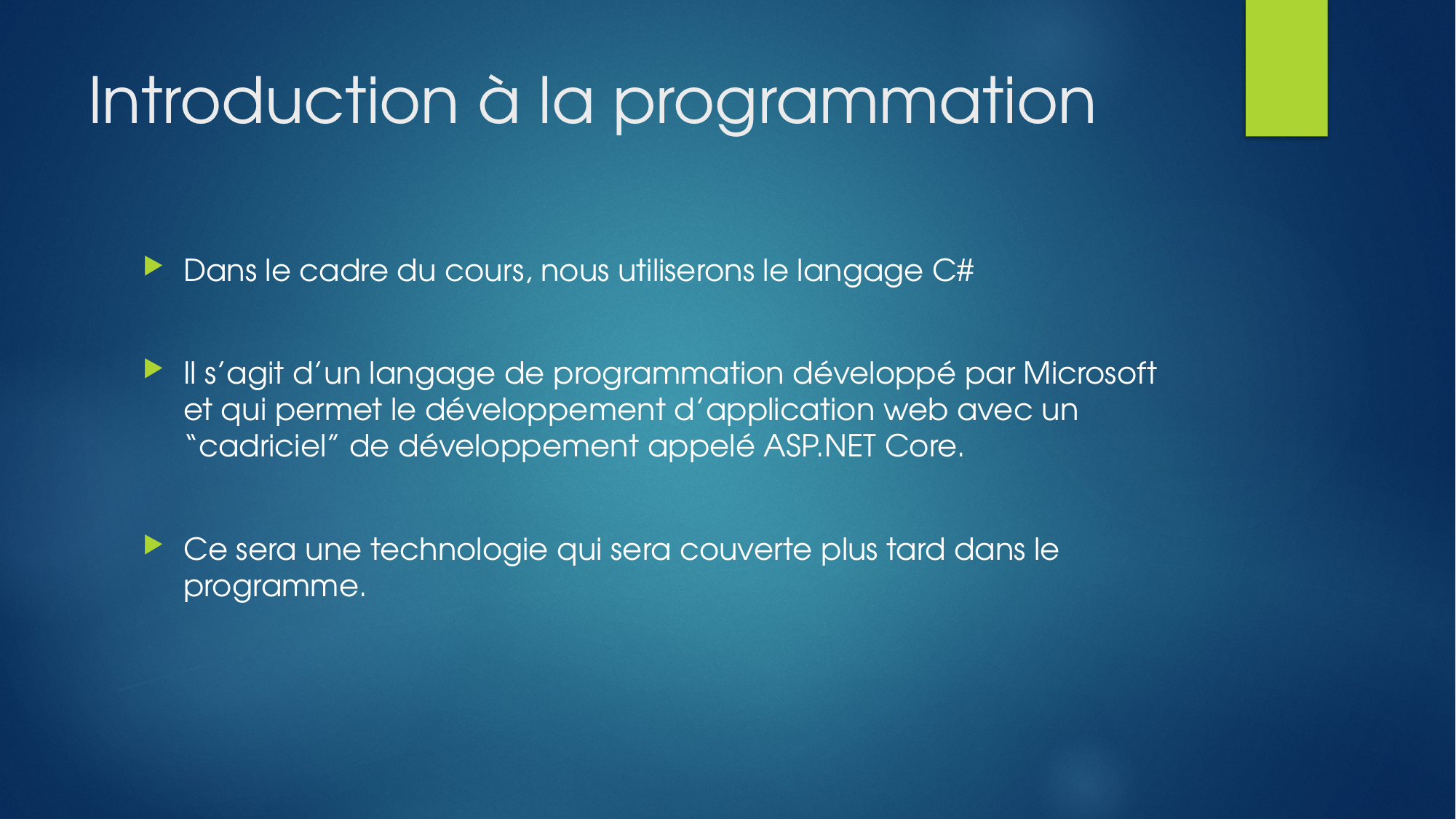

# Introduction à la programmation
Dans le cadre du cours, nous utiliserons le langage C#

Il s’agit d’un langage de programmation développé par Microsoft et qui permet le développement d’application web avec un “cadriciel” de développement appelé ASP.NET Core.

Ce sera une technologie qui sera couverte plus tard dans le programme.